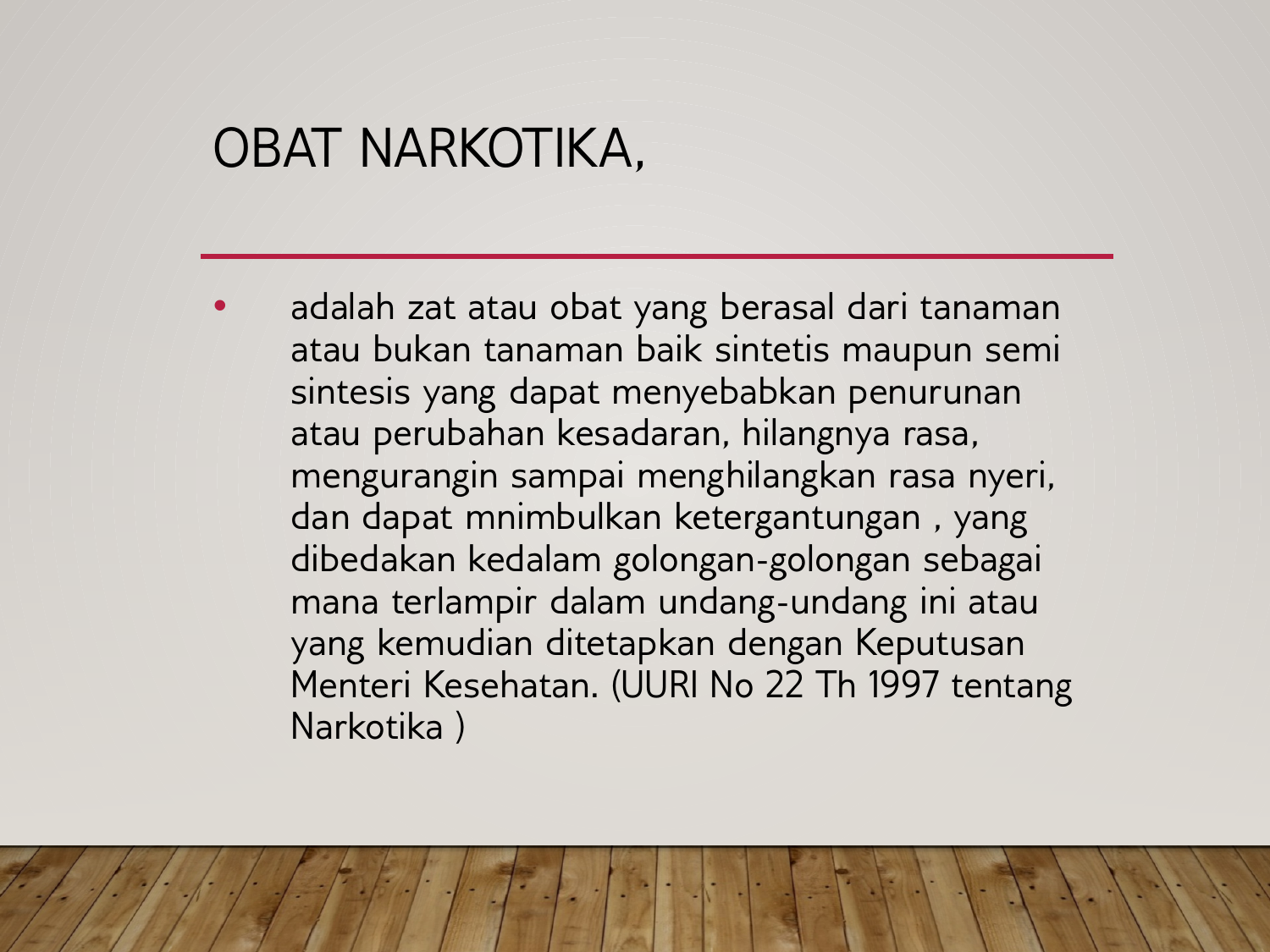

# Obat Narkotika,
adalah zat atau obat yang berasal dari tanaman atau bukan tanaman baik sintetis maupun semi sintesis yang dapat menyebabkan penurunan atau perubahan kesadaran, hilangnya rasa, mengurangin sampai menghilangkan rasa nyeri, dan dapat mnimbulkan ketergantungan , yang dibedakan kedalam golongan-golongan sebagai mana terlampir dalam undang-undang ini atau yang kemudian ditetapkan dengan Keputusan Menteri Kesehatan. (UURI No 22 Th 1997 tentang Narkotika )